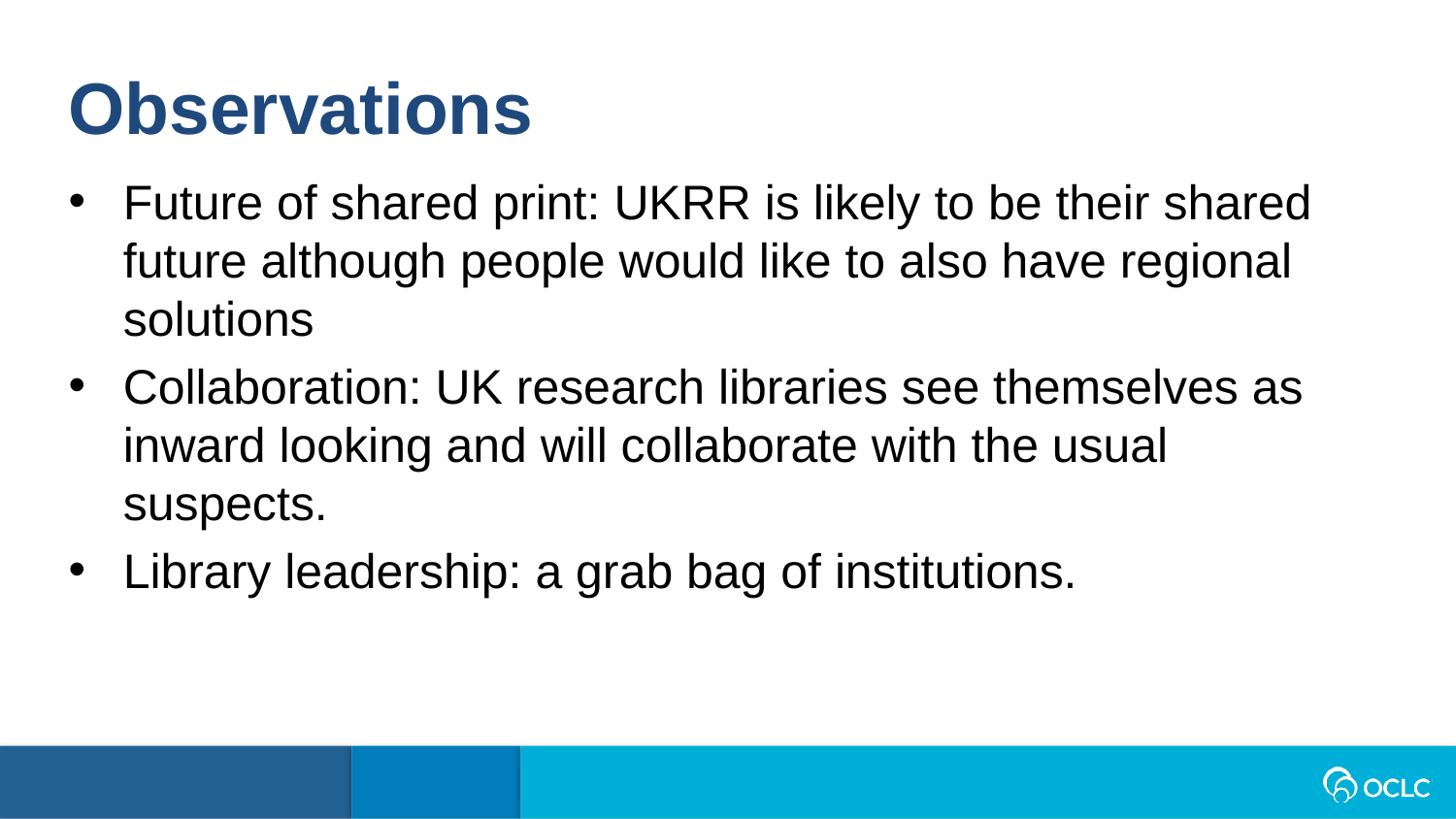

Observations
Future of shared print: UKRR is likely to be their shared future although people would like to also have regional solutions
Collaboration: UK research libraries see themselves as inward looking and will collaborate with the usual suspects.
Library leadership: a grab bag of institutions.